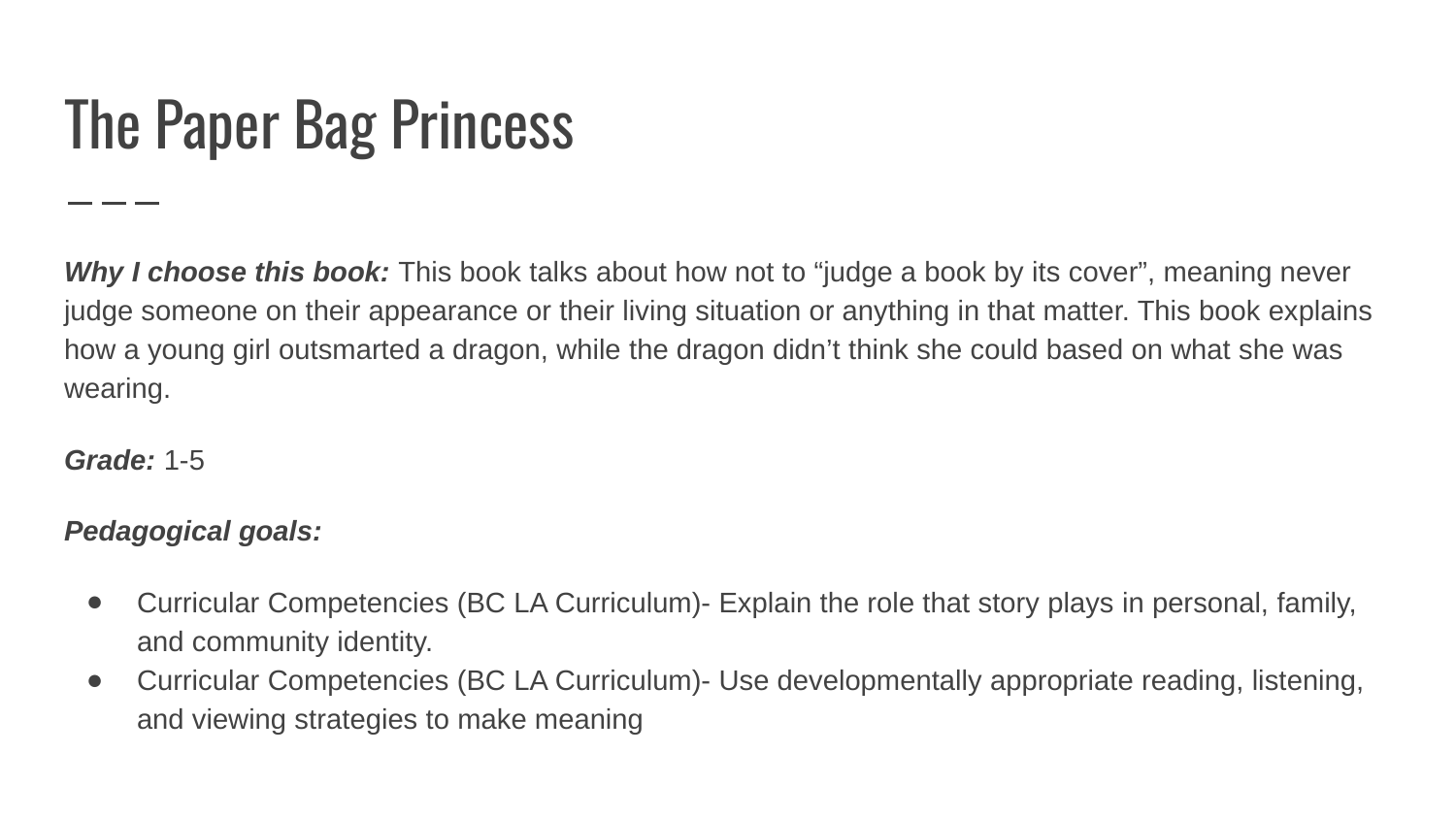

# The Paper Bag Princess
Why I choose this book: This book talks about how not to “judge a book by its cover”, meaning never judge someone on their appearance or their living situation or anything in that matter. This book explains how a young girl outsmarted a dragon, while the dragon didn’t think she could based on what she was wearing.
Grade: 1-5
Pedagogical goals:
Curricular Competencies (BC LA Curriculum)- Explain the role that story plays in personal, family, and community identity.
Curricular Competencies (BC LA Curriculum)- Use developmentally appropriate reading, listening, and viewing strategies to make meaning